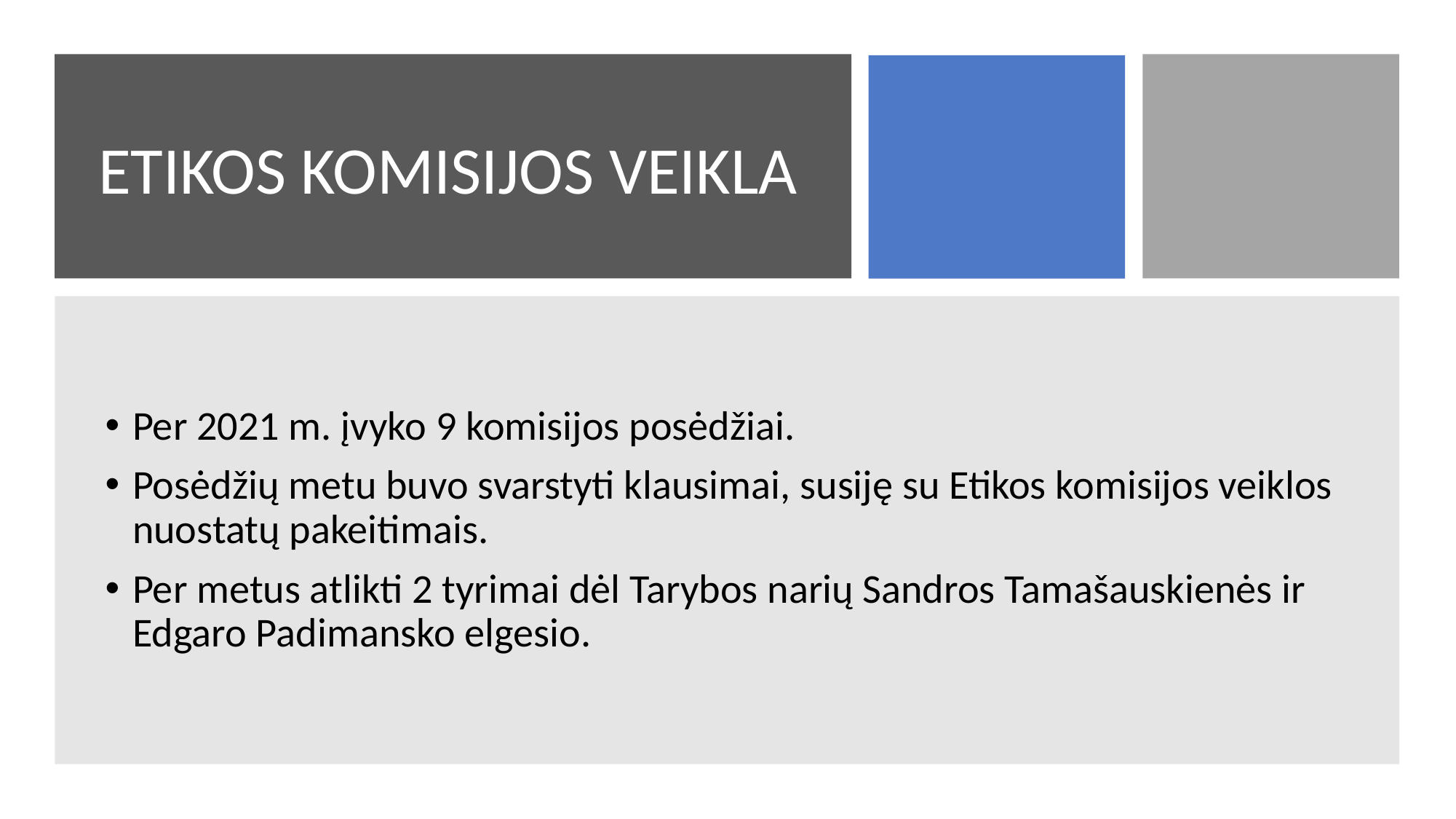

# ETIKOS KOMISIJOS VEIKLA

Per 2021 m. įvyko 9 komisijos posėdžiai.
Posėdžių metu buvo svarstyti klausimai, susiję su Etikos komisijos veiklos nuostatų pakeitimais.
Per metus atlikti 2 tyrimai dėl Tarybos narių Sandros Tamašauskienės ir Edgaro Padimansko elgesio.